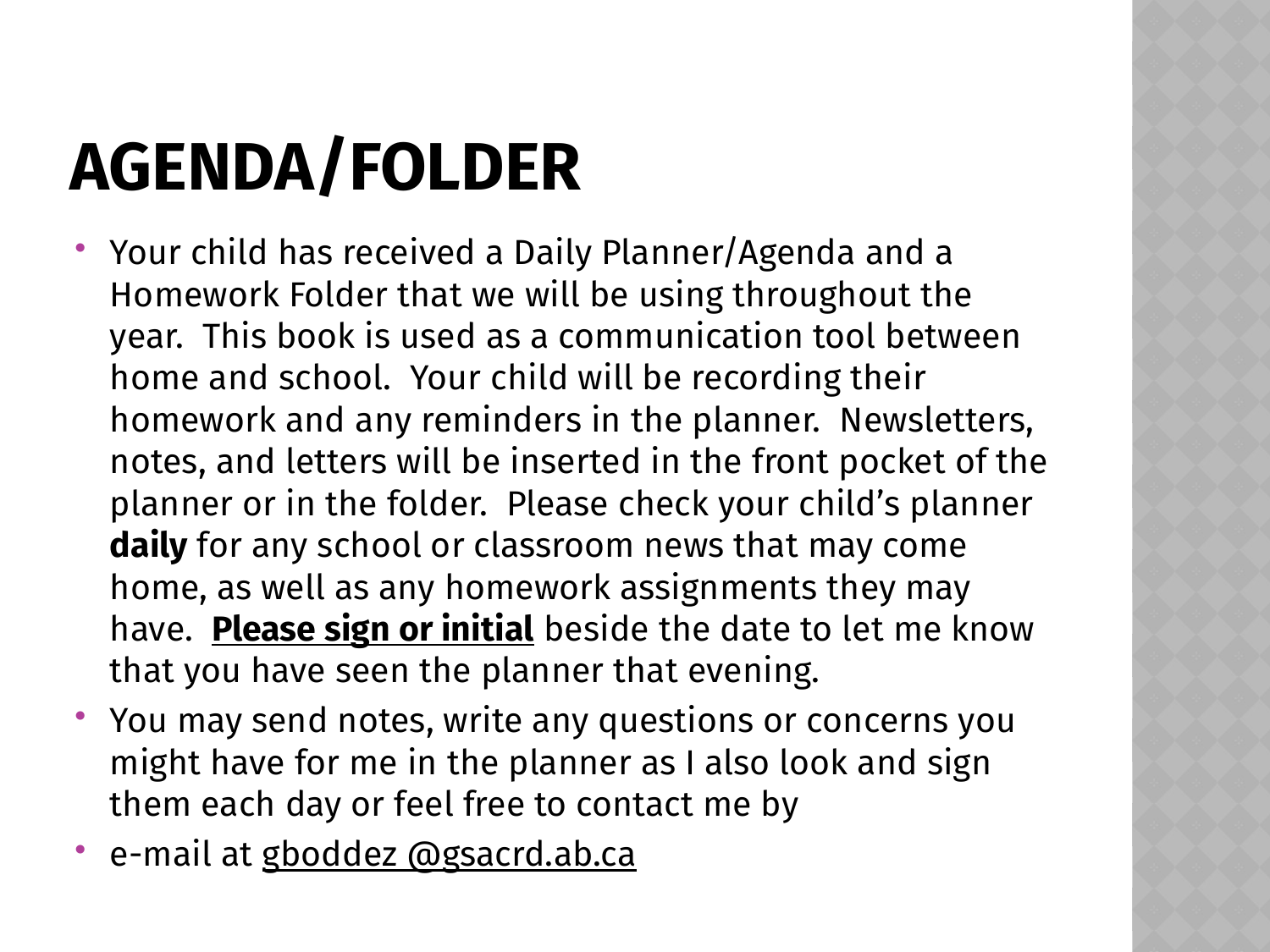

# Agenda/Folder
Your child has received a Daily Planner/Agenda and a Homework Folder that we will be using throughout the year.  This book is used as a communication tool between home and school.  Your child will be recording their homework and any reminders in the planner.  Newsletters, notes, and letters will be inserted in the front pocket of the planner or in the folder.  Please check your child’s planner daily for any school or classroom news that may come home, as well as any homework assignments they may have.  Please sign or initial beside the date to let me know that you have seen the planner that evening.
You may send notes, write any questions or concerns you might have for me in the planner as I also look and sign them each day or feel free to contact me by
e-mail at gboddez @gsacrd.ab.ca